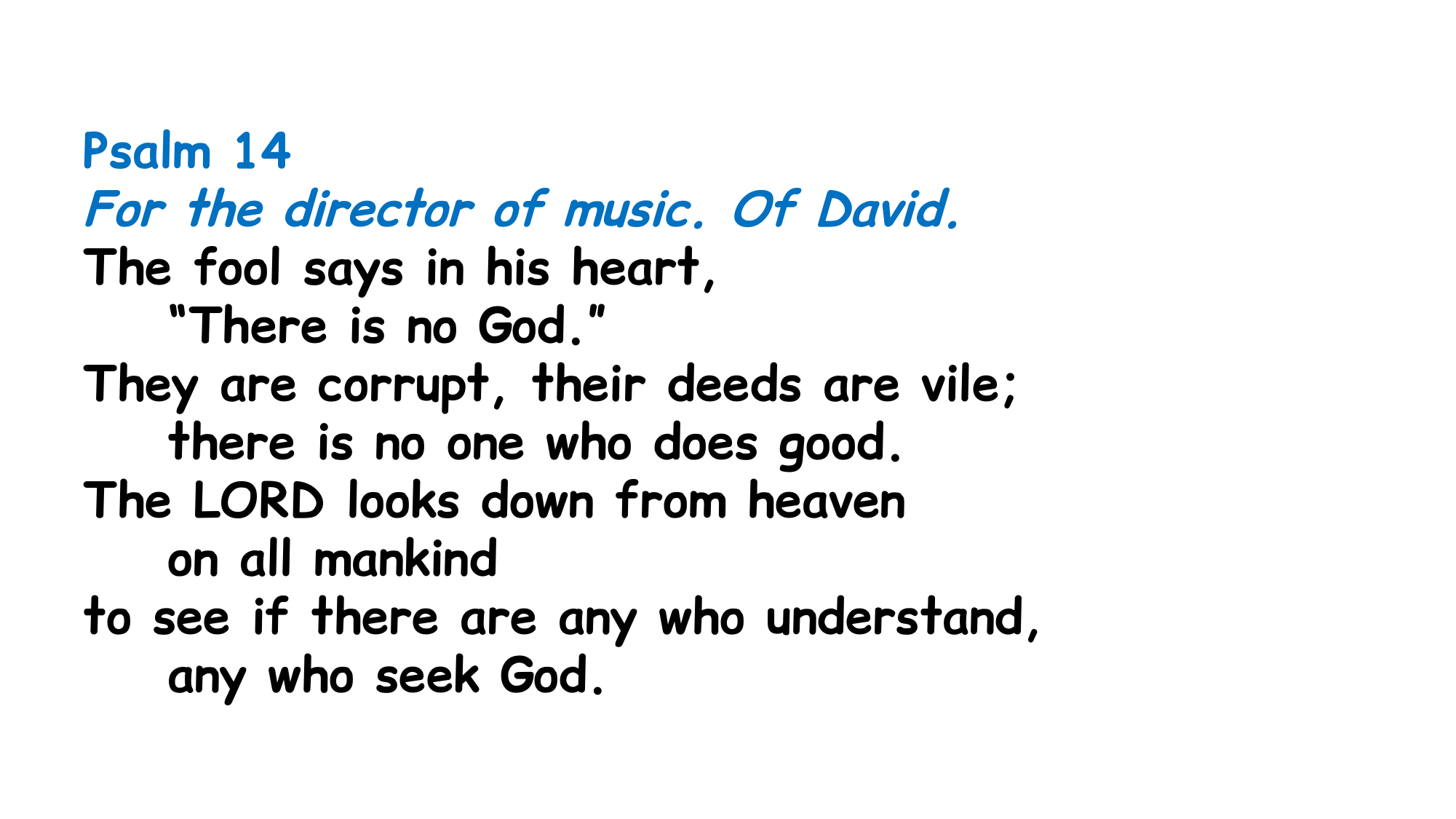

Psalm 14
For the director of music. Of David.
The fool says in his heart,
    “There is no God.”
They are corrupt, their deeds are vile;
    there is no one who does good.
The Lord looks down from heaven
    on all mankind
to see if there are any who understand,
    any who seek God.